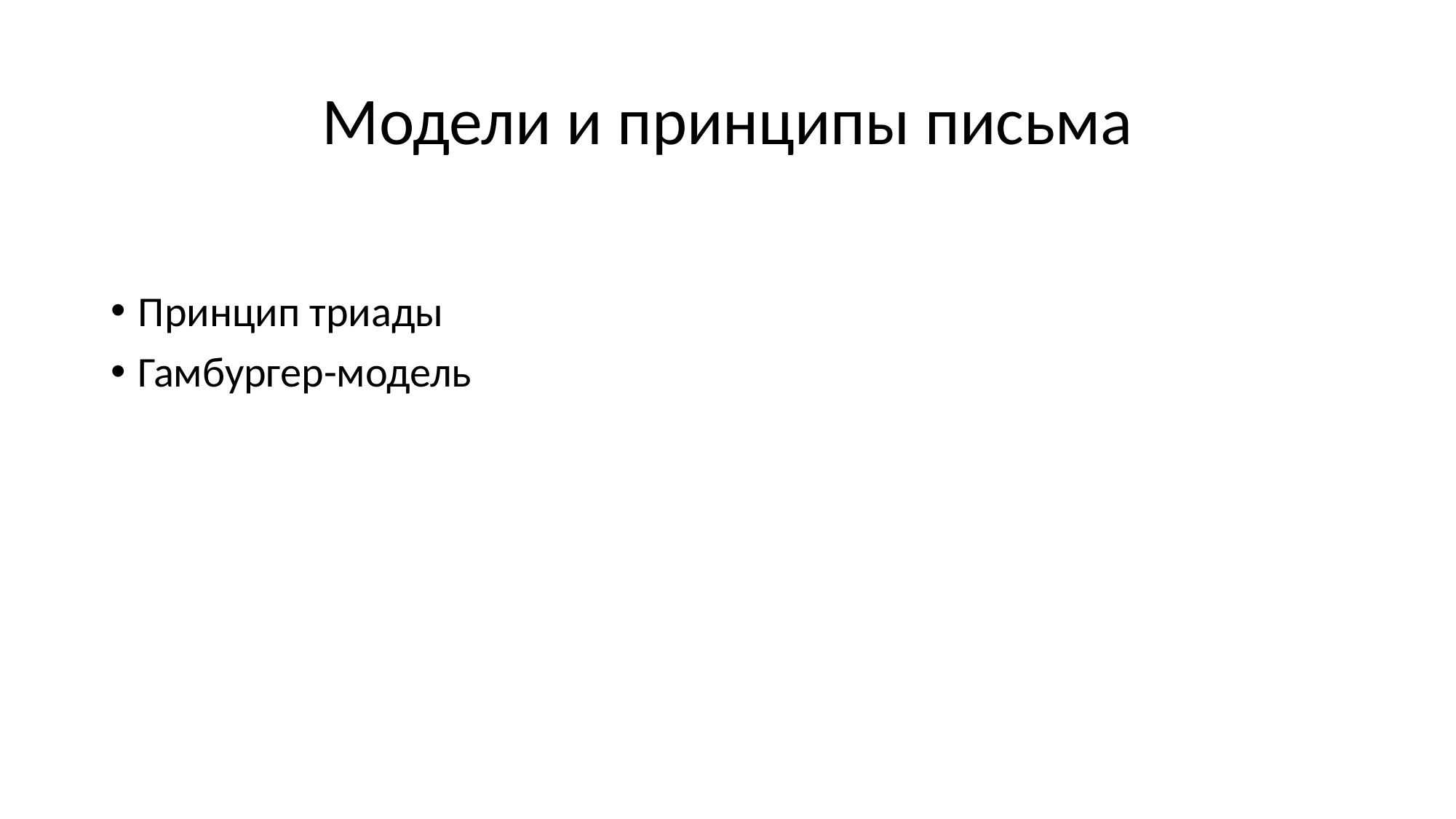

# Модели и принципы письма

Принцип триады
Гамбургер-модель